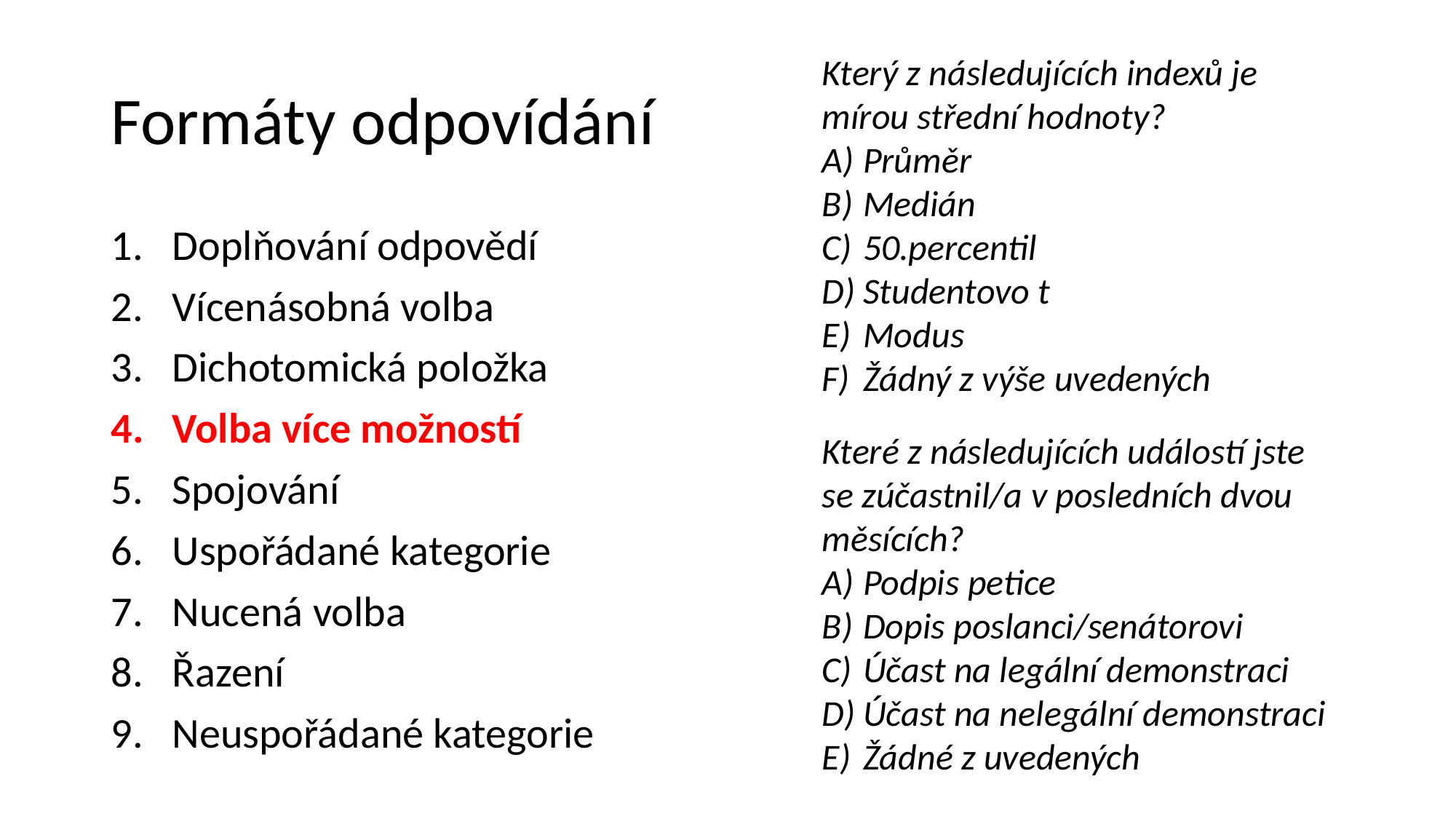

# Formáty odpovídání
Který z následujících indexů je mírou střední hodnoty?
Průměr
Medián
50.percentil
Studentovo t
Modus
Žádný z výše uvedených
Doplňování odpovědí
Vícenásobná volba
Dichotomická položka
Volba více možností
Spojování
Uspořádané kategorie
Nucená volba
Řazení
Neuspořádané kategorie
Které z následujících událostí jste se zúčastnil/a v posledních dvou měsících?
Podpis petice
Dopis poslanci/senátorovi
Účast na legální demonstraci
Účast na nelegální demonstraci
Žádné z uvedených